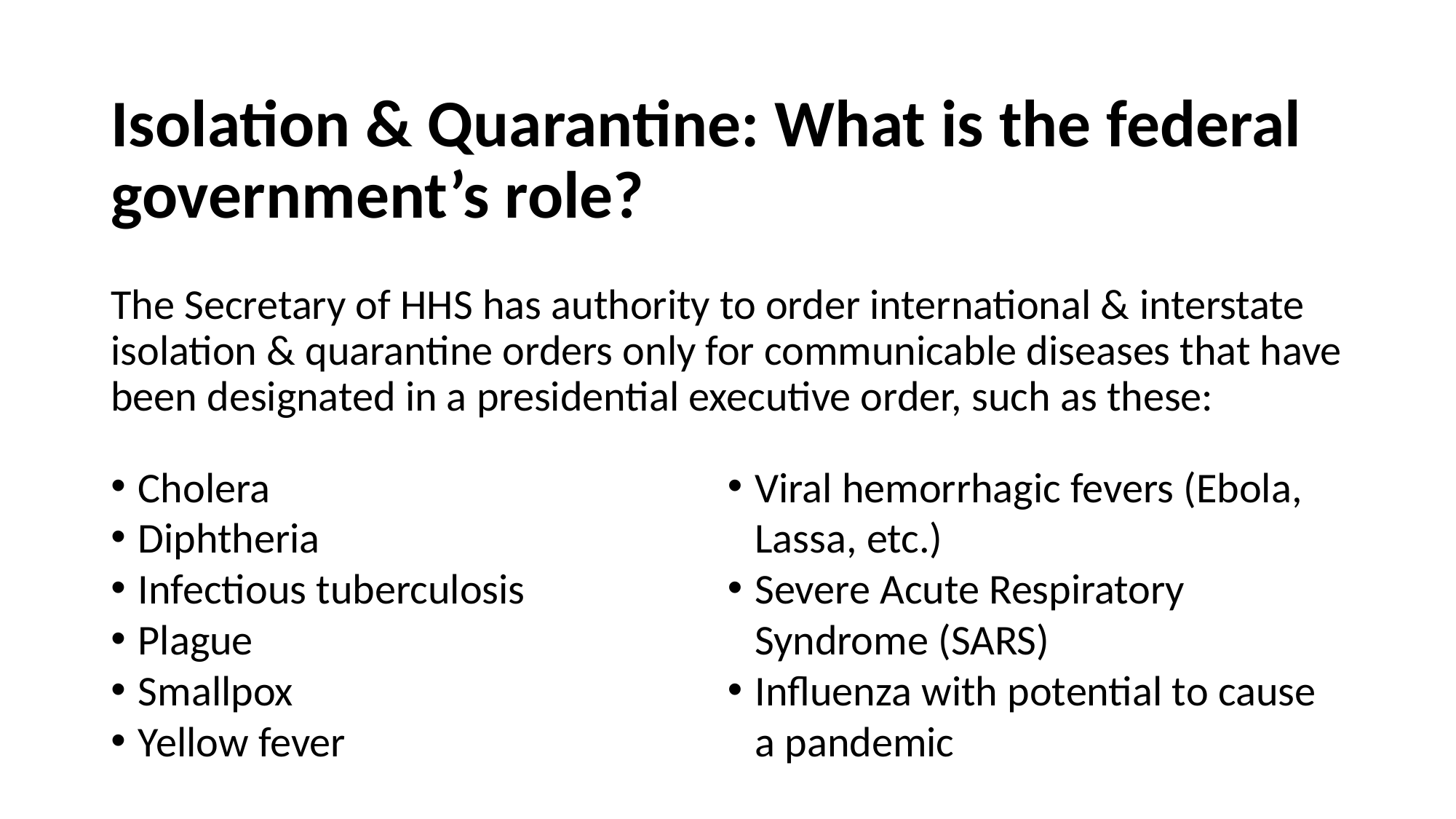

# Isolation & Quarantine: What is the federal government’s role?
The Secretary of HHS has authority to order international & interstate isolation & quarantine orders only for communicable diseases that have been designated in a presidential executive order, such as these:

Cholera
Diphtheria
Infectious tuberculosis
Plague
Smallpox
Yellow fever
Viral hemorrhagic fevers (Ebola, Lassa, etc.)
Severe Acute Respiratory Syndrome (SARS)
Influenza with potential to cause a pandemic